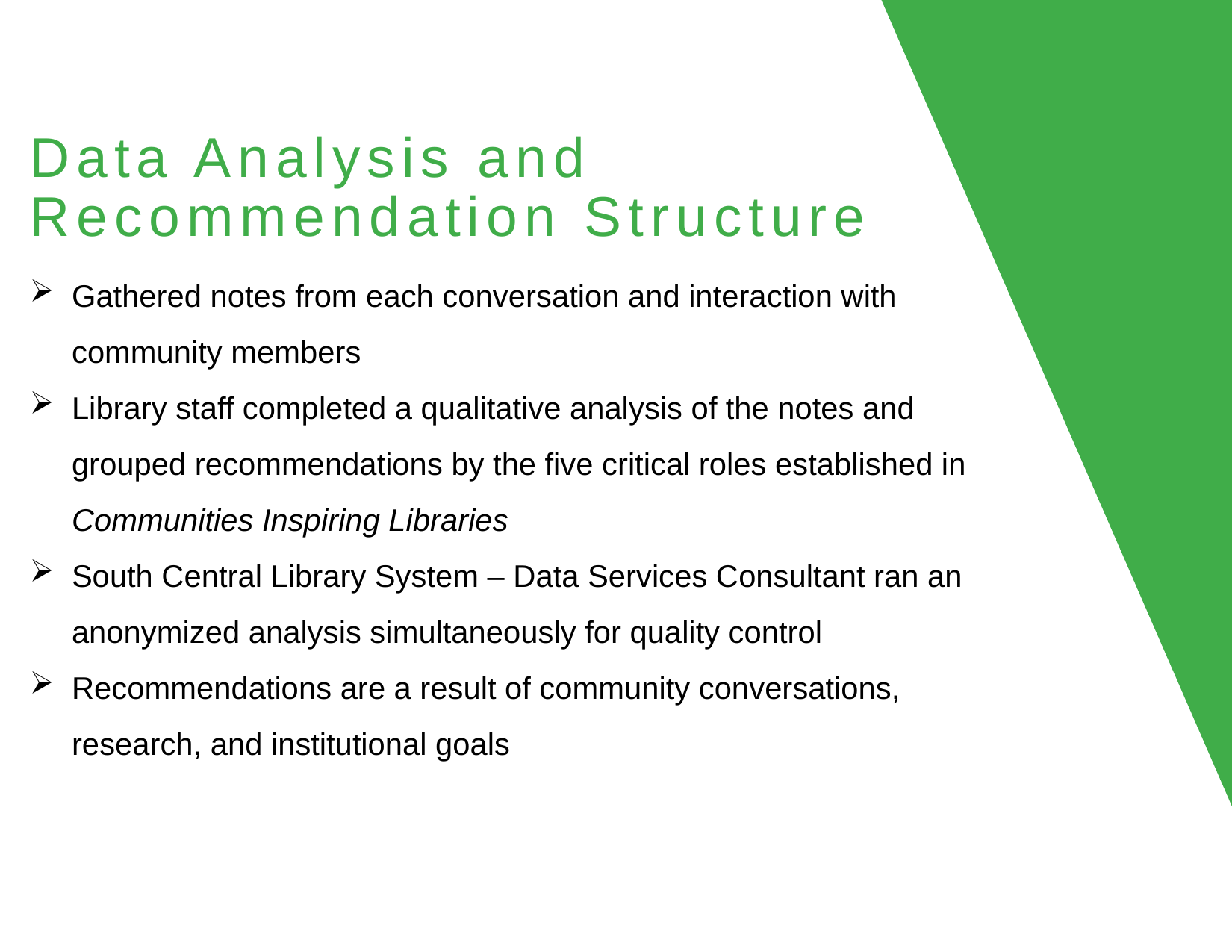

Data Analysis and Recommendation Structure
Gathered notes from each conversation and interaction with community members
Library staff completed a qualitative analysis of the notes and grouped recommendations by the five critical roles established in Communities Inspiring Libraries
South Central Library System – Data Services Consultant ran an anonymized analysis simultaneously for quality control
Recommendations are a result of community conversations, research, and institutional goals